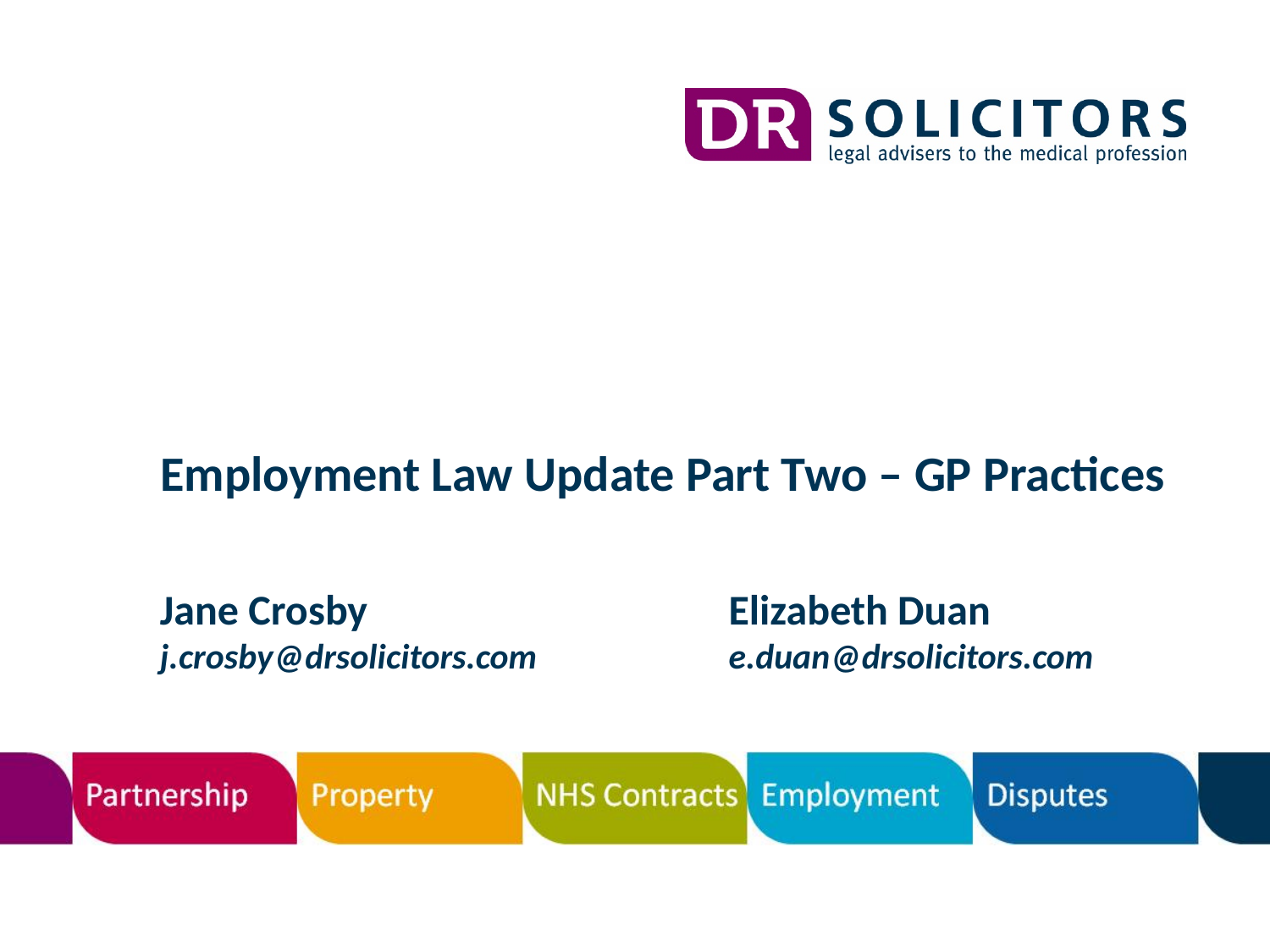

# Employment Law Update Part Two – GP Practices
Jane Crosby
j.crosby@drsolicitors.com
Elizabeth Duan
e.duan@drsolicitors.com